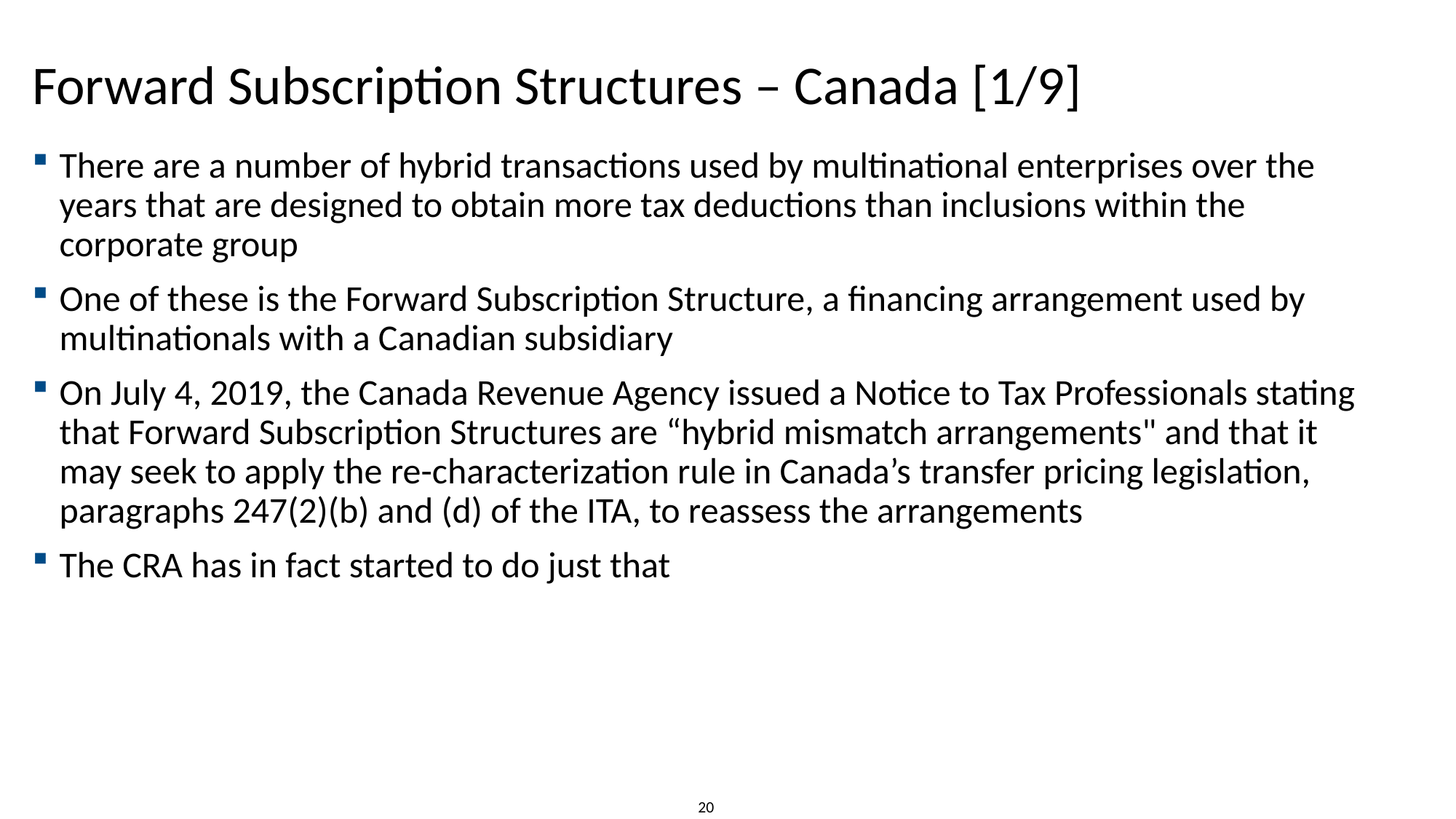

# Forward Subscription Structures – Canada [1/9]
There are a number of hybrid transactions used by multinational enterprises over the years that are designed to obtain more tax deductions than inclusions within the corporate group
One of these is the Forward Subscription Structure, a financing arrangement used by multinationals with a Canadian subsidiary
On July 4, 2019, the Canada Revenue Agency issued a Notice to Tax Professionals stating that Forward Subscription Structures are “hybrid mismatch arrangements" and that it may seek to apply the re-characterization rule in Canada’s transfer pricing legislation, paragraphs 247(2)(b) and (d) of the ITA, to reassess the arrangements
The CRA has in fact started to do just that